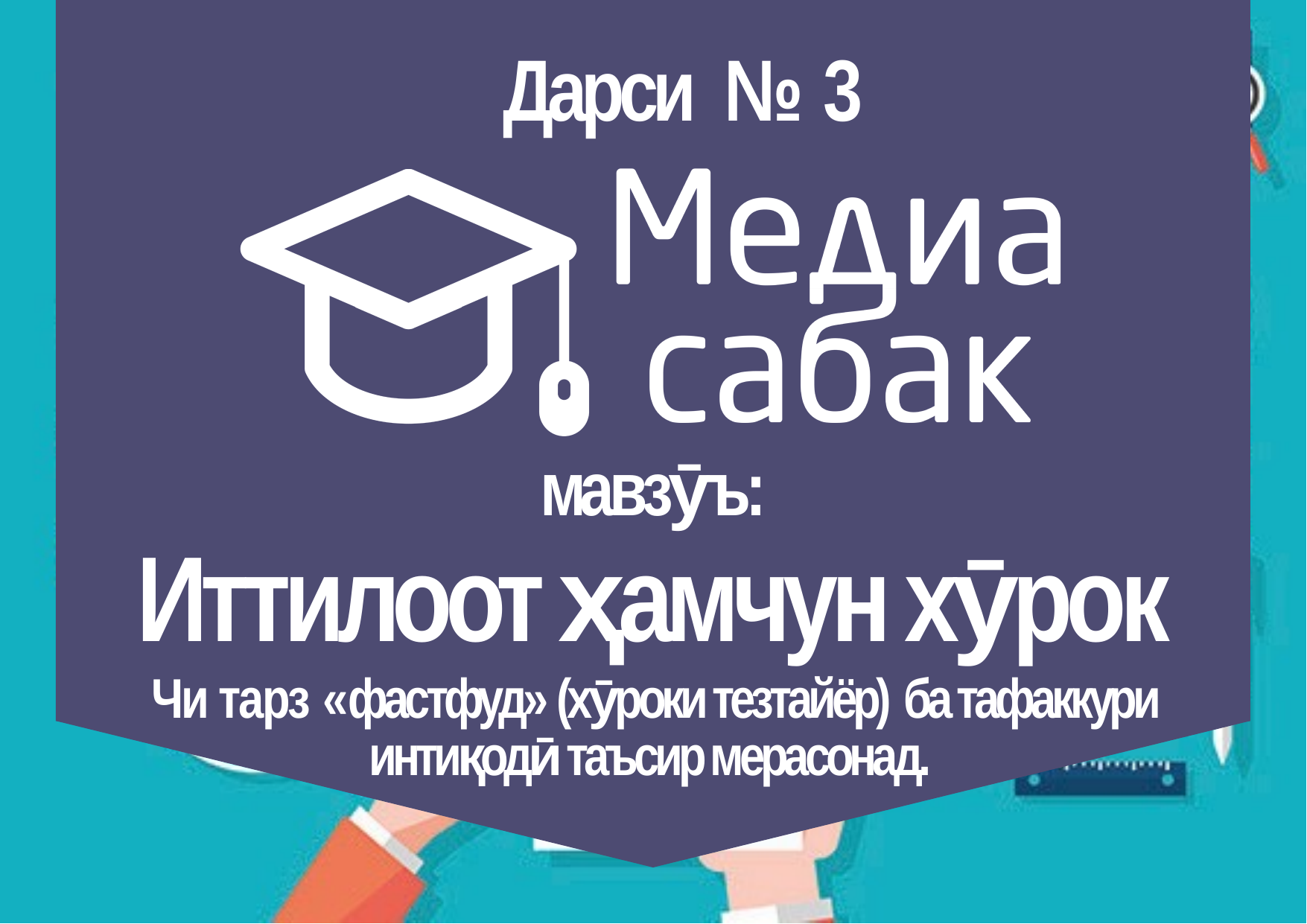

# Дарси  № 3

мавзӯъ:
Иттилоот ҳамчун хӯрок
Чи тарз «фастфуд» (хӯроки тезтайёр)  ба тафаккури интиқодӣ таъсир мерасонад.